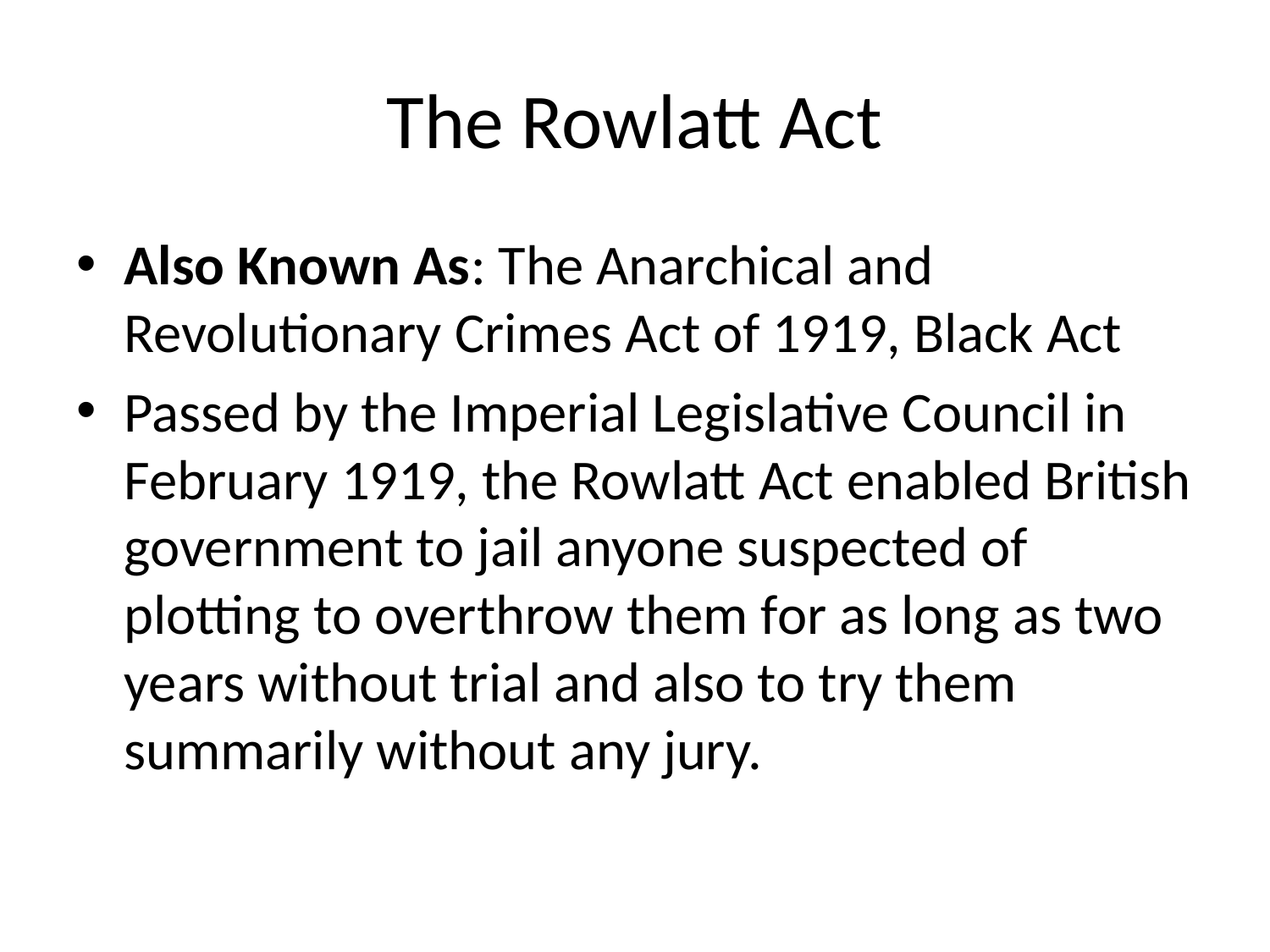

# The Rowlatt Act
Also Known As: The Anarchical and Revolutionary Crimes Act of 1919, Black Act
Passed by the Imperial Legislative Council in February 1919, the Rowlatt Act enabled British government to jail anyone suspected of plotting to overthrow them for as long as two years without trial and also to try them summarily without any jury.